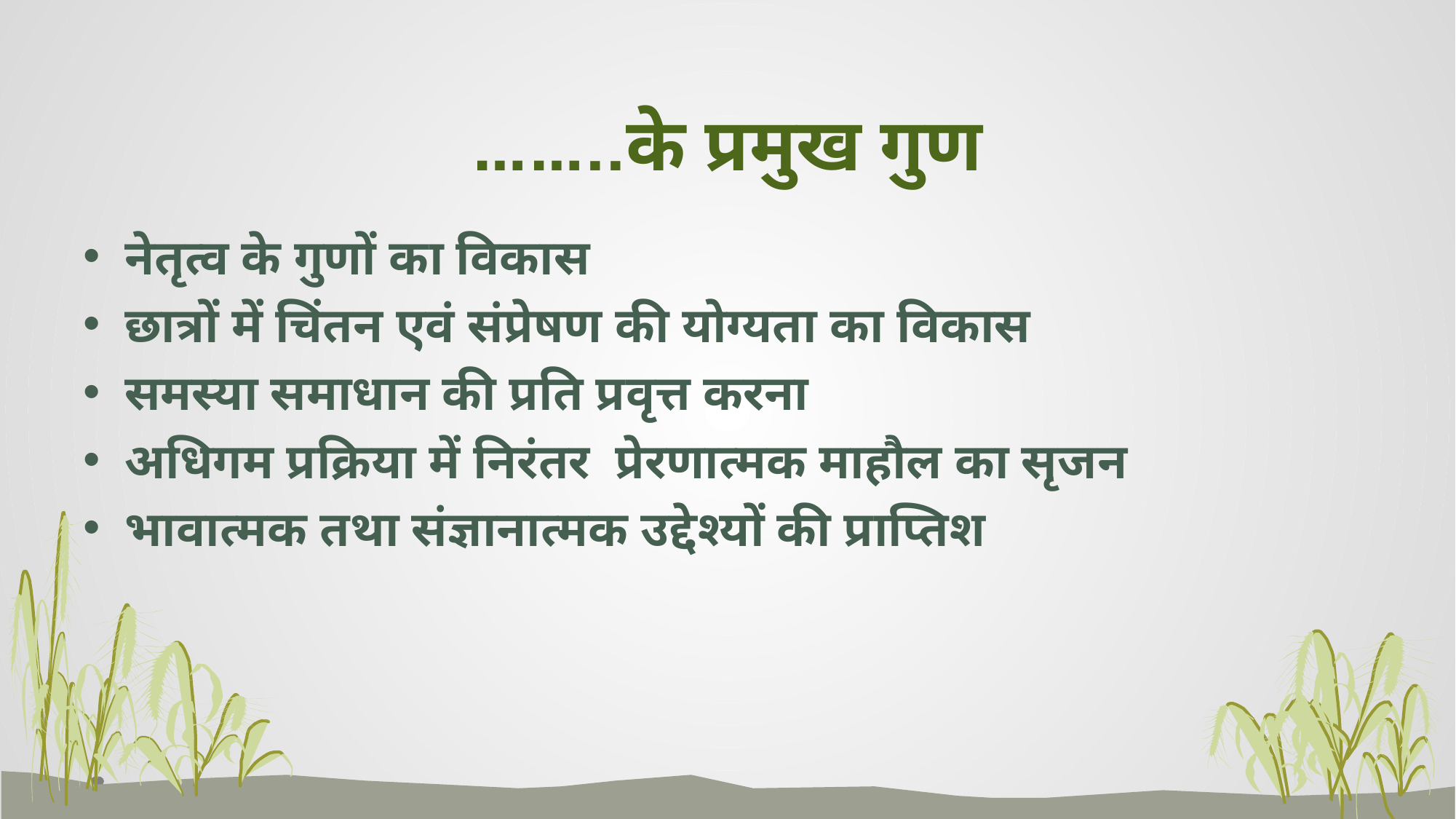

# ……..के प्रमुख गुण
नेतृत्व के गुणों का विकास
छात्रों में चिंतन एवं संप्रेषण की योग्यता का विकास
समस्या समाधान की प्रति प्रवृत्त करना
अधिगम प्रक्रिया में निरंतर  प्रेरणात्मक माहौल का सृजन
भावात्मक तथा संज्ञानात्मक उद्देश्यों की प्राप्तिश